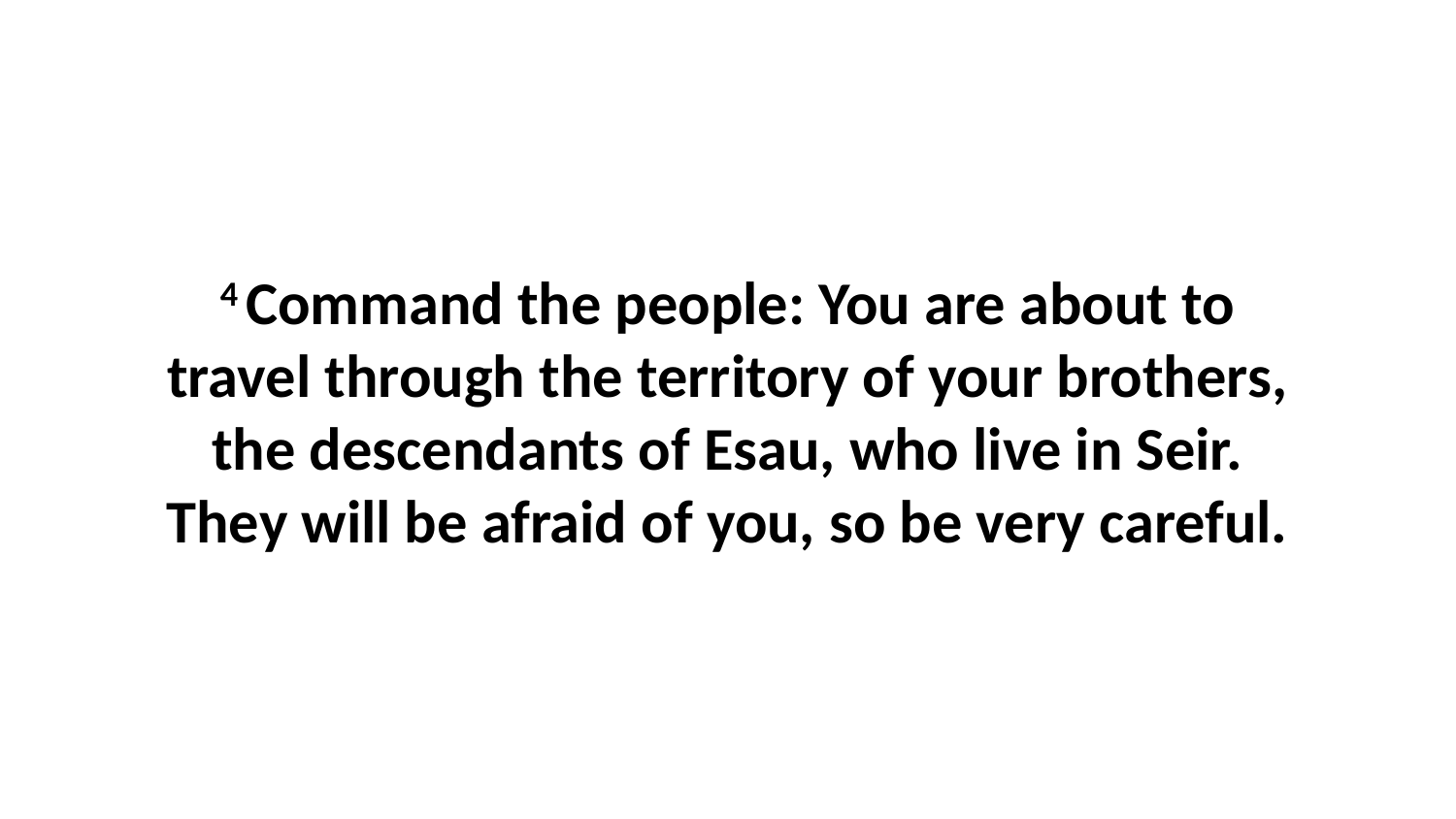

4 Command the people: You are about to travel through the territory of your brothers, the descendants of Esau, who live in Seir. They will be afraid of you, so be very careful.